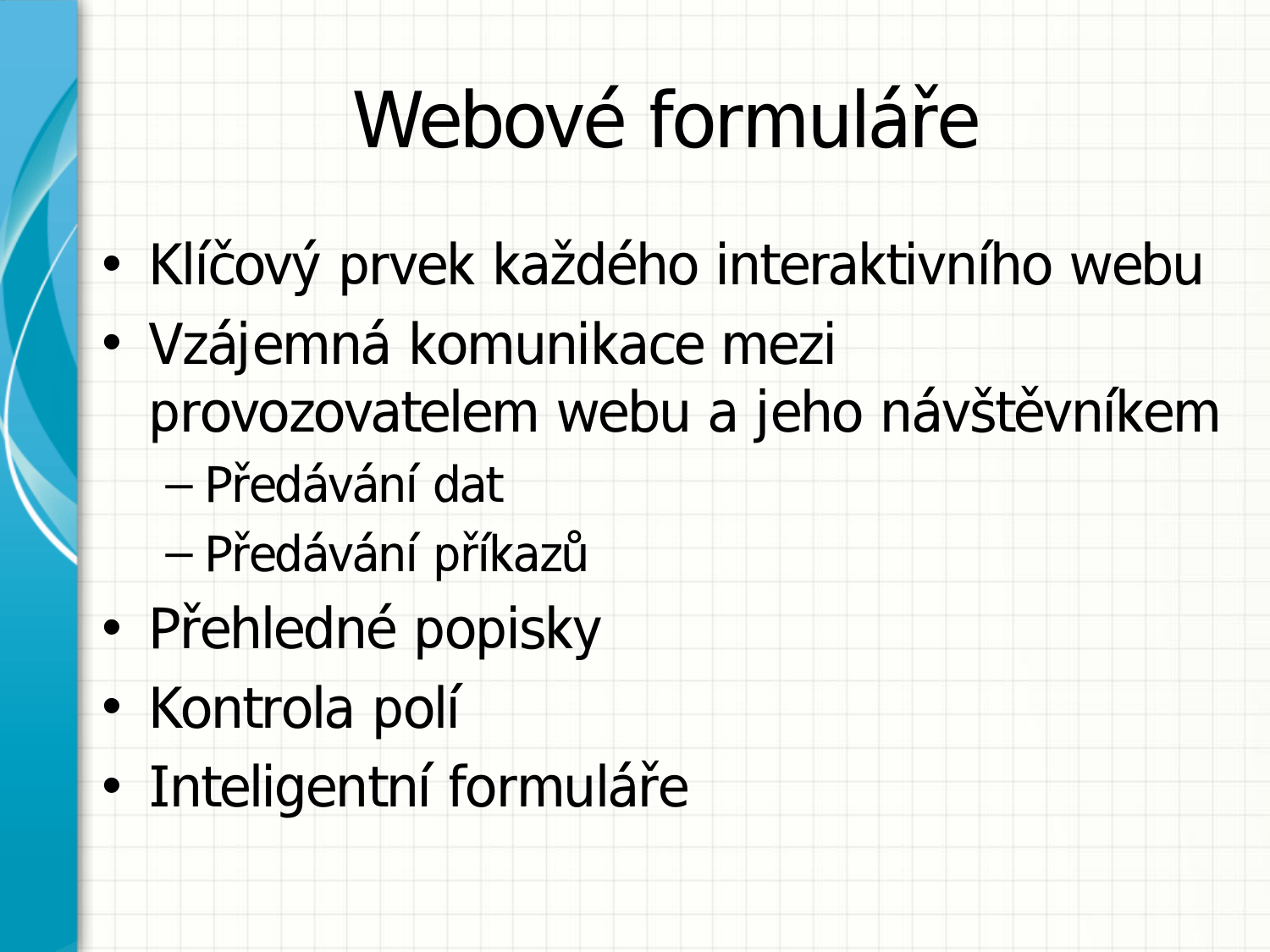

# Webové formuláře
Klíčový prvek každého interaktivního webu
Vzájemná komunikace mezi provozovatelem webu a jeho návštěvníkem
Předávání dat
Předávání příkazů
Přehledné popisky
Kontrola polí
Inteligentní formuláře